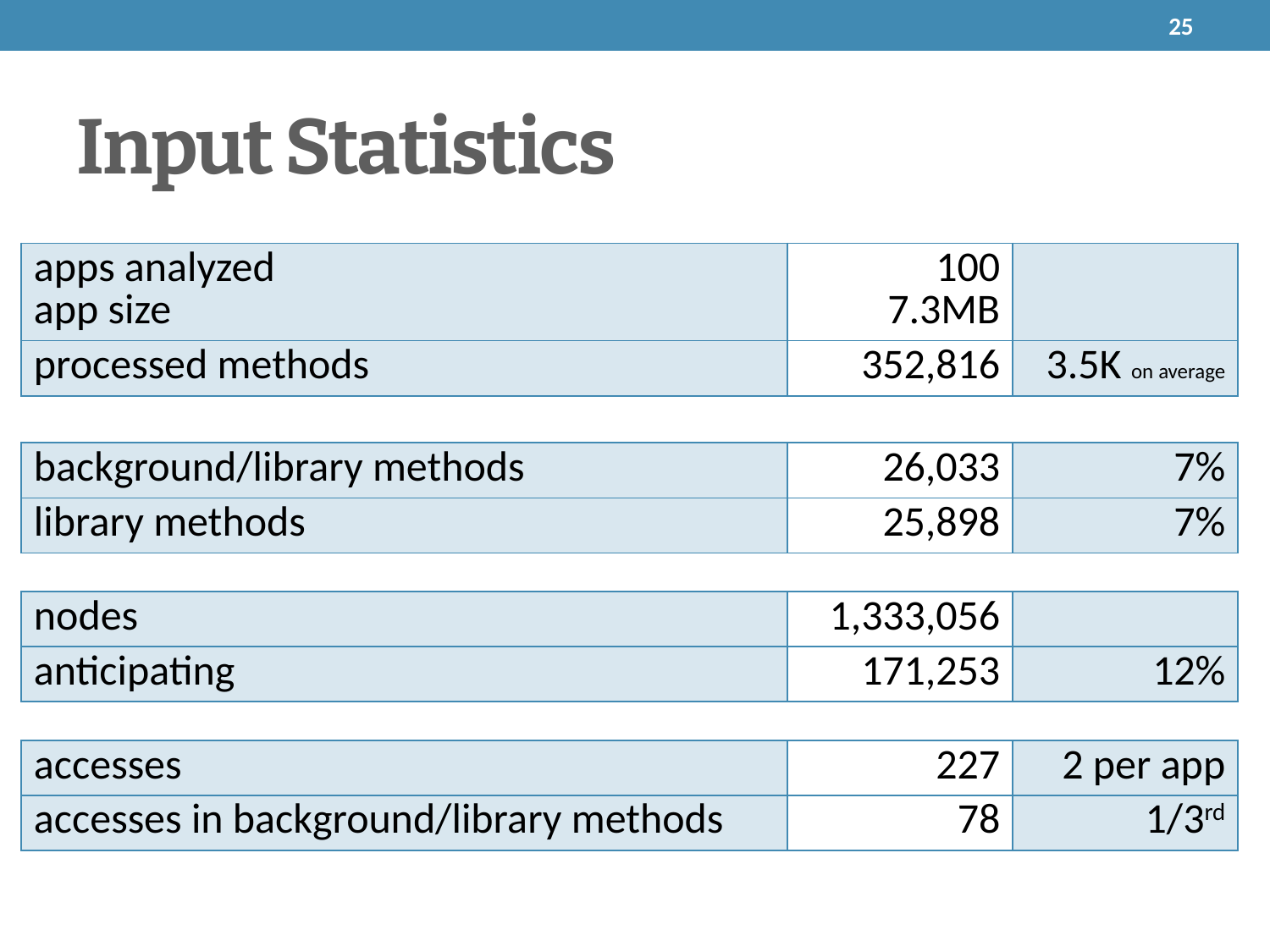

25
# Input Statistics
| apps analyzed app size | 100 7.3MB |  |
| --- | --- | --- |
| processed methods | 352,816 | 3.5K on average |
| background/library methods | 26,033 | 7% |
| --- | --- | --- |
| library methods | 25,898 | 7% |
| nodes | 1,333,056 |  |
| --- | --- | --- |
| anticipating | 171,253 | 12% |
| accesses | 227 | 2 per app |
| --- | --- | --- |
| accesses in background/library methods | 78 | 1/3rd |